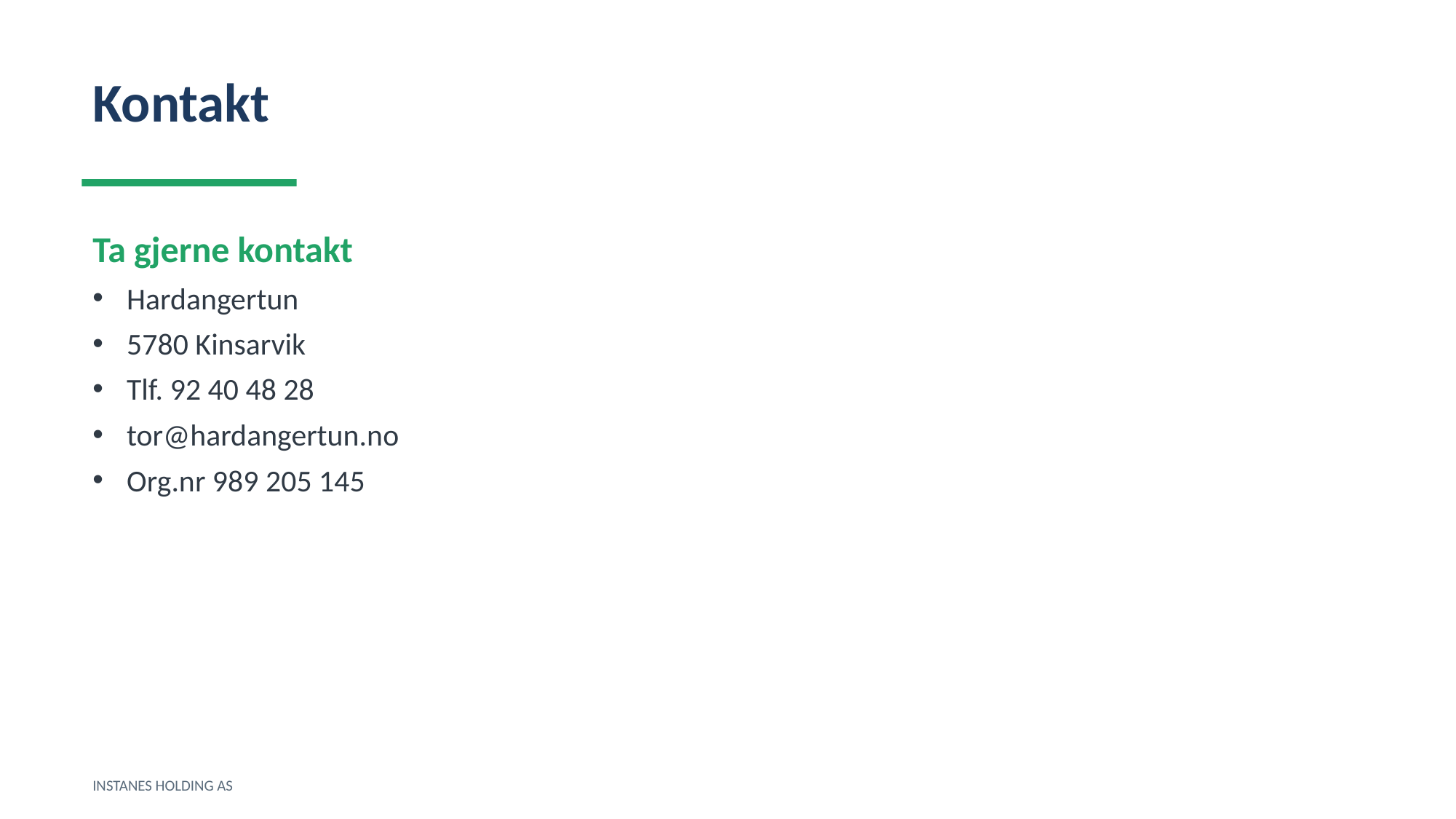

Kontakt

Ta gjerne kontakt
Hardangertun
5780 Kinsarvik
Tlf. 92 40 48 28
tor@hardangertun.no
Org.nr 989 205 145
INSTANES HOLDING AS